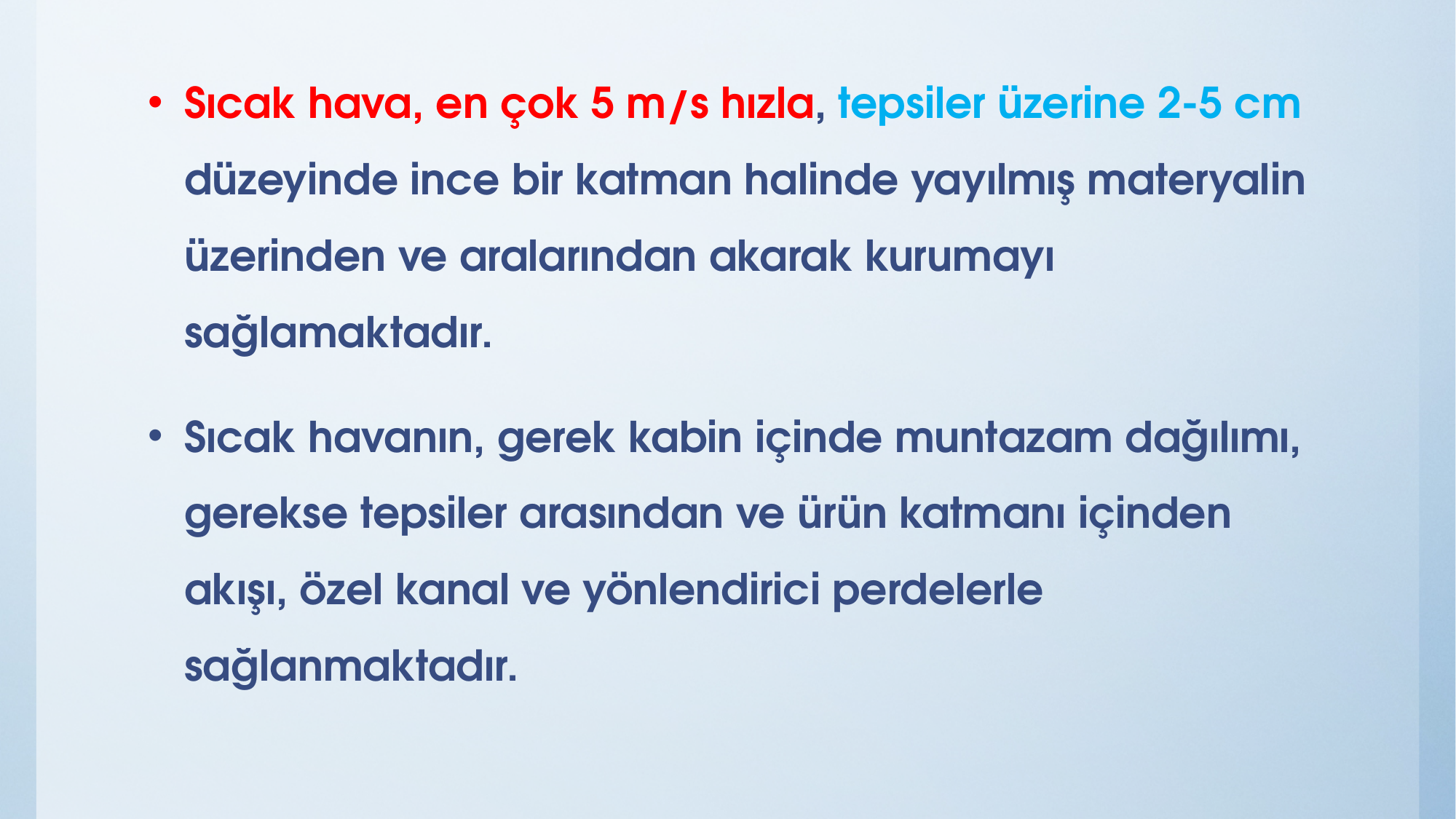

Sıcak hava, en çok 5 m/s hızla, tepsiler üzerine 2-5 cm düzeyinde ince bir katman halinde yayılmış materyalin üzerinden ve aralarından akarak kurumayı sağlamaktadır.
Sıcak havanın, gerek kabin içinde muntazam dağılımı, gerekse tepsiler arasından ve ürün katmanı içinden akışı, özel kanal ve yönlendirici perdelerle sağlanmaktadır.